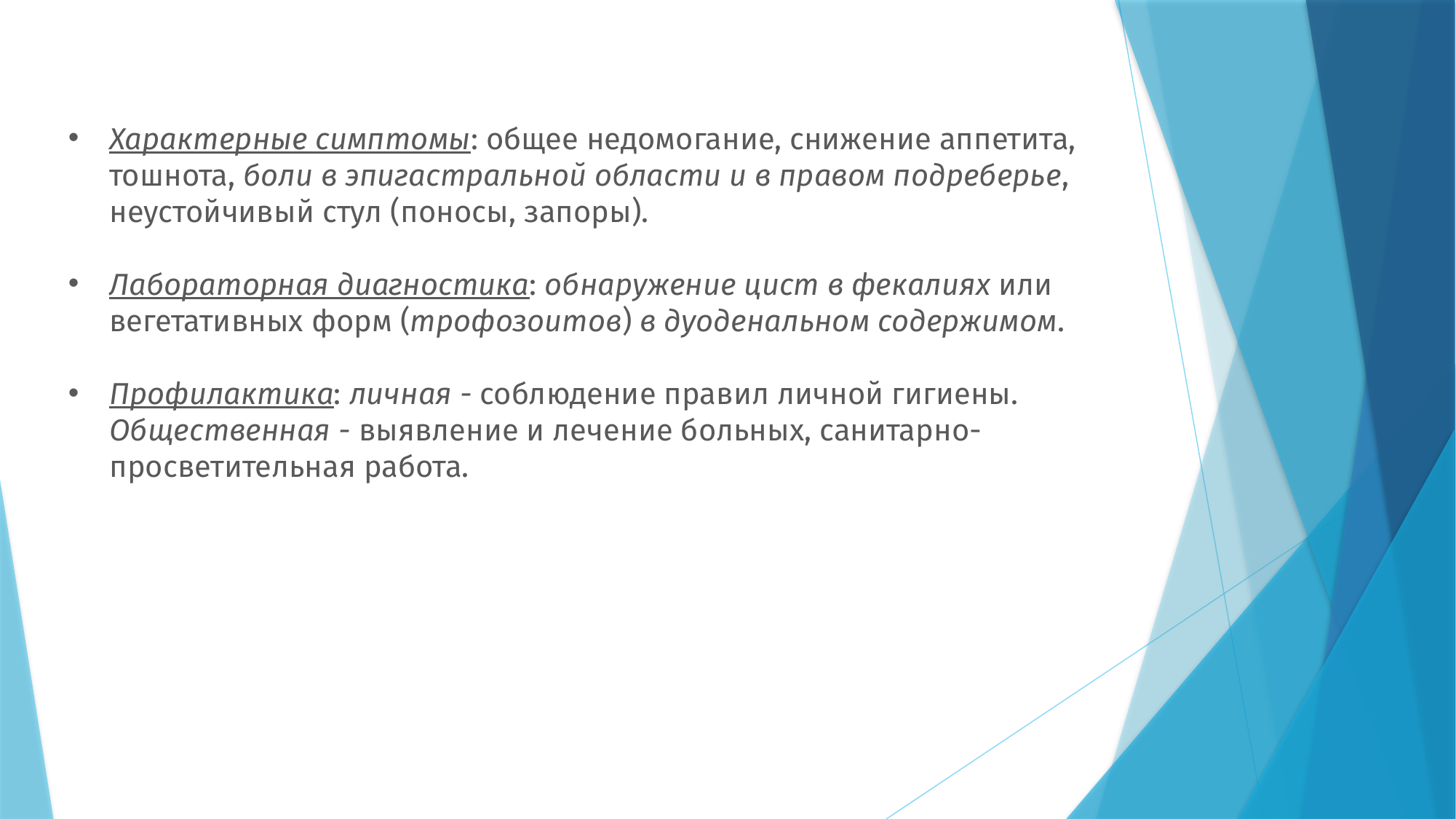

Характерные симптомы: общее недомогание, снижение аппетита, тошнота, боли в эпигастральной области и в правом подреберье, неустойчивый стул (поносы, запоры).

Лабораторная диагностика: обнаружение цист в фекалиях или вегетативных форм (трофозоитов) в дуоденальном содержимом.

Профилактика: личная - соблюдение правил личной гигиены. Общественная - выявление и лечение больных, санитарно-просветительная работа.